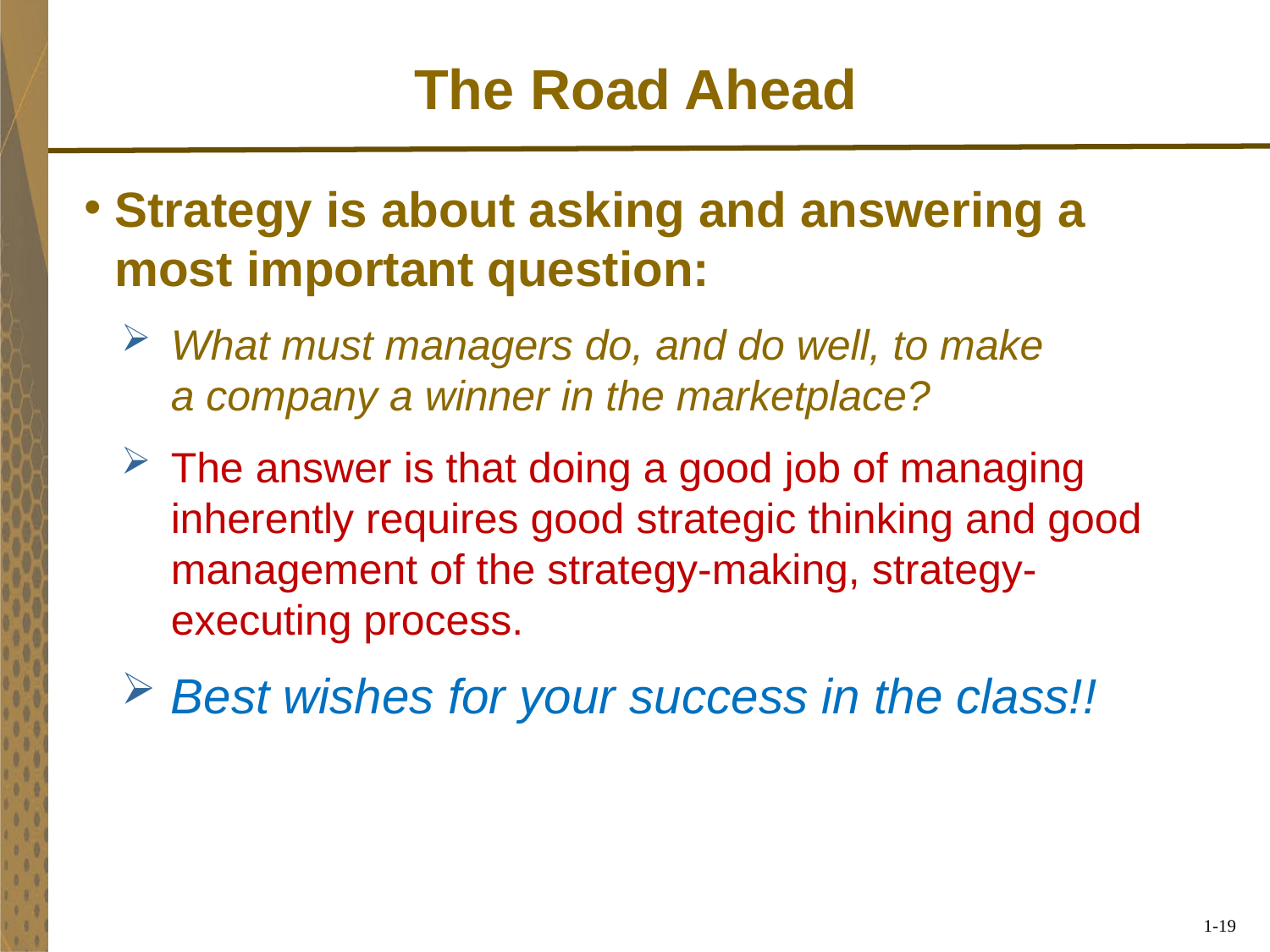

# The Road Ahead
Strategy is about asking and answering a most important question:
What must managers do, and do well, to make
a company a winner in the marketplace?
The answer is that doing a good job of managing inherently requires good strategic thinking and good management of the strategy-making, strategy-executing process.
Best wishes for your success in the class!!